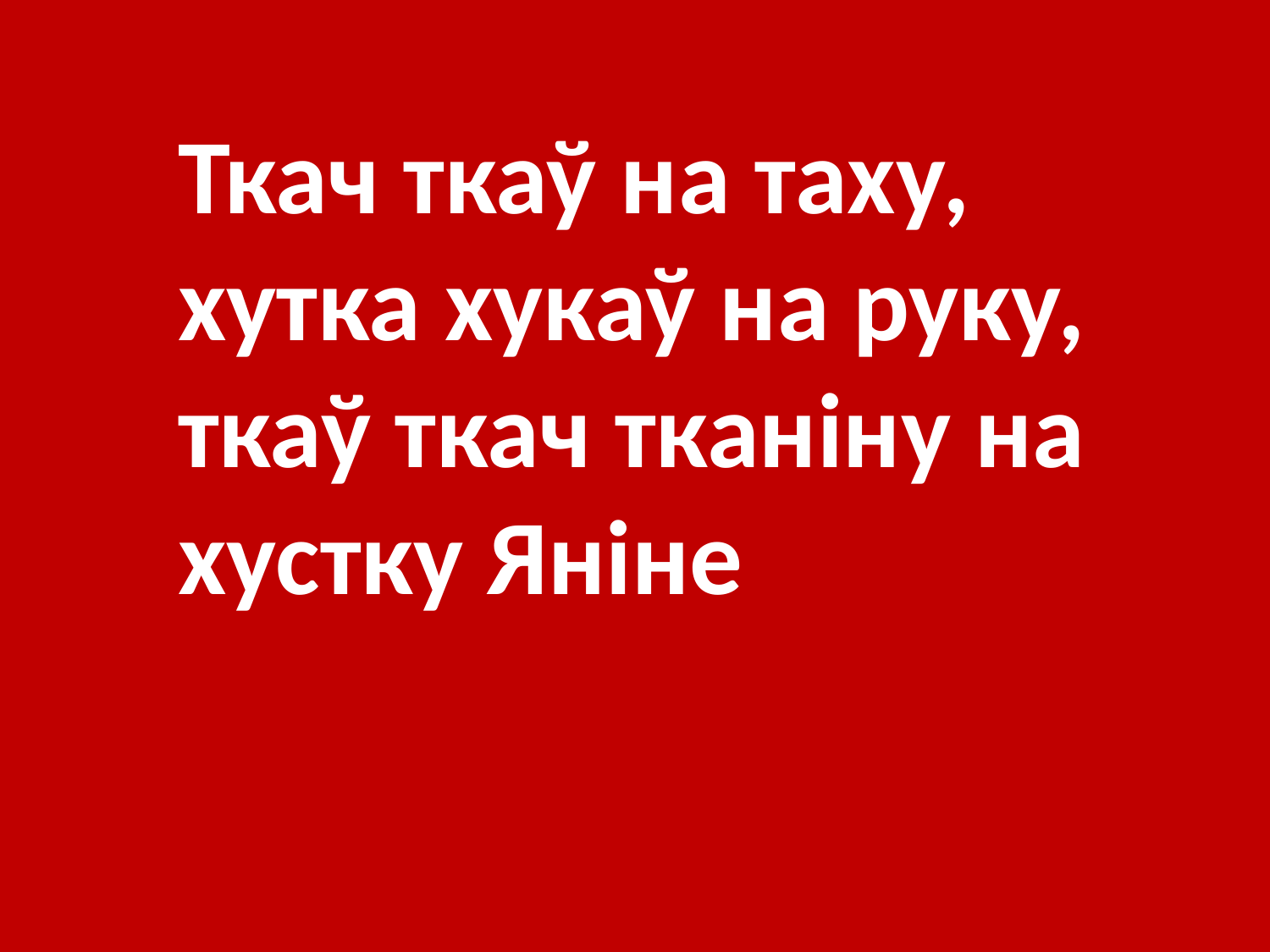

Ткач ткаў на таху, хутка хукаў на руку, ткаў ткач тканіну на хустку Яніне